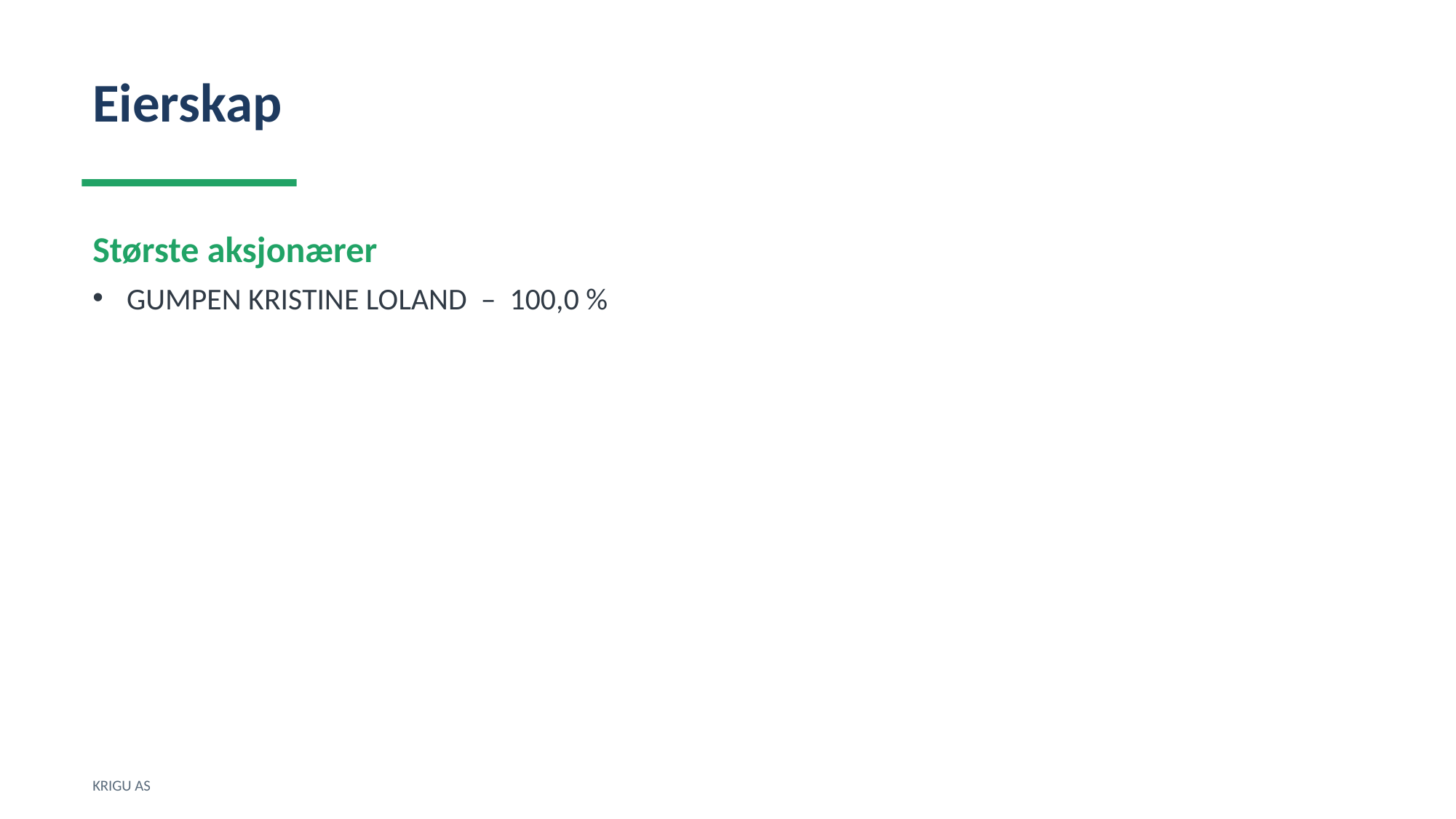

Eierskap

Største aksjonærer
GUMPEN KRISTINE LOLAND  –  100,0 %
KRIGU AS